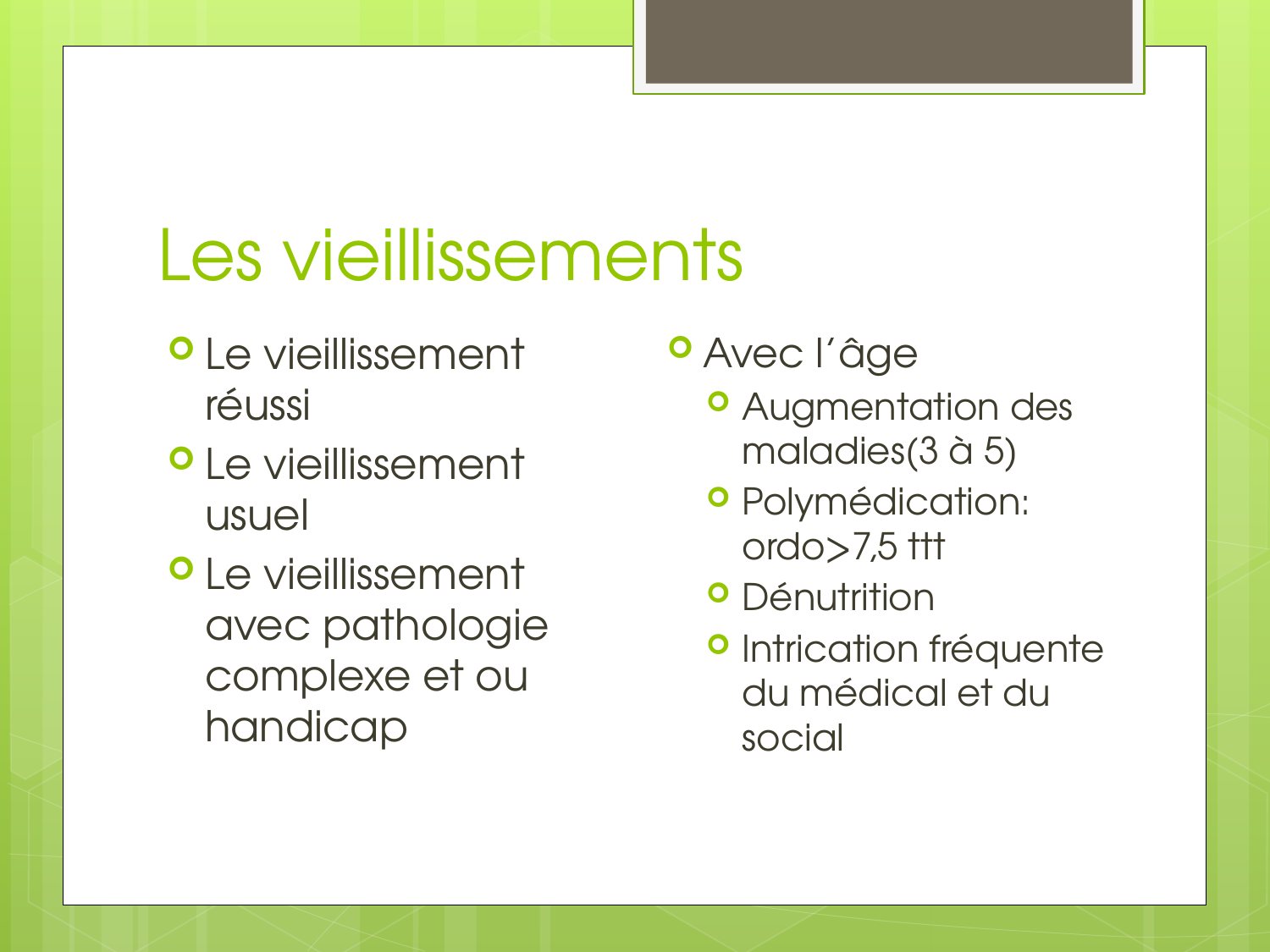

# Les vieillissements
Le vieillissement réussi
Le vieillissement usuel
Le vieillissement avec pathologie complexe et ou handicap
Avec l’âge
Augmentation des maladies(3 à 5)
Polymédication: ordo>7,5 ttt
Dénutrition
Intrication fréquente du médical et du social